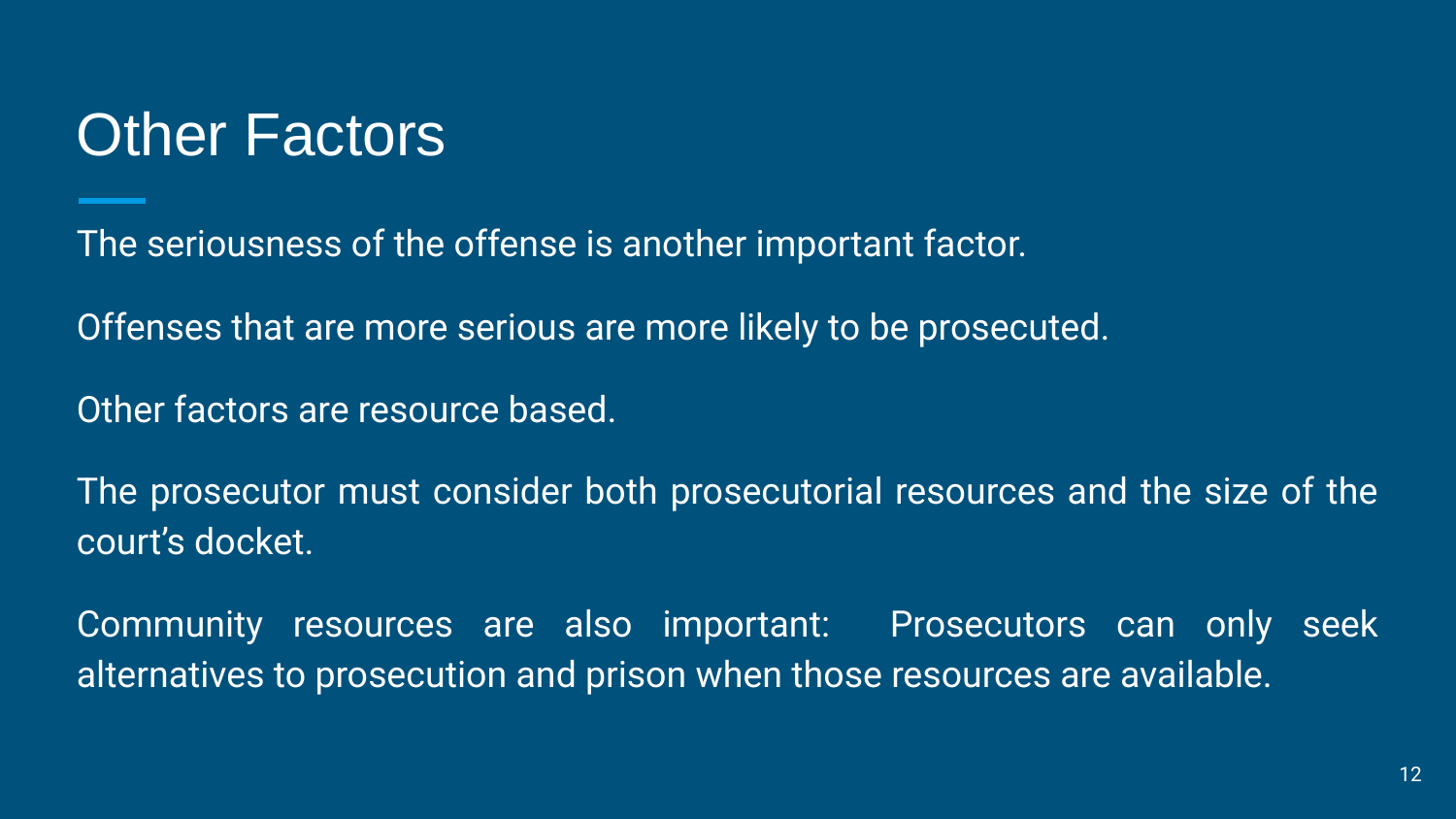

# Other Factors
The seriousness of the offense is another important factor.
Offenses that are more serious are more likely to be prosecuted.
Other factors are resource based.
The prosecutor must consider both prosecutorial resources and the size of the court’s docket.
Community resources are also important:  Prosecutors can only seek alternatives to prosecution and prison when those resources are available.
12